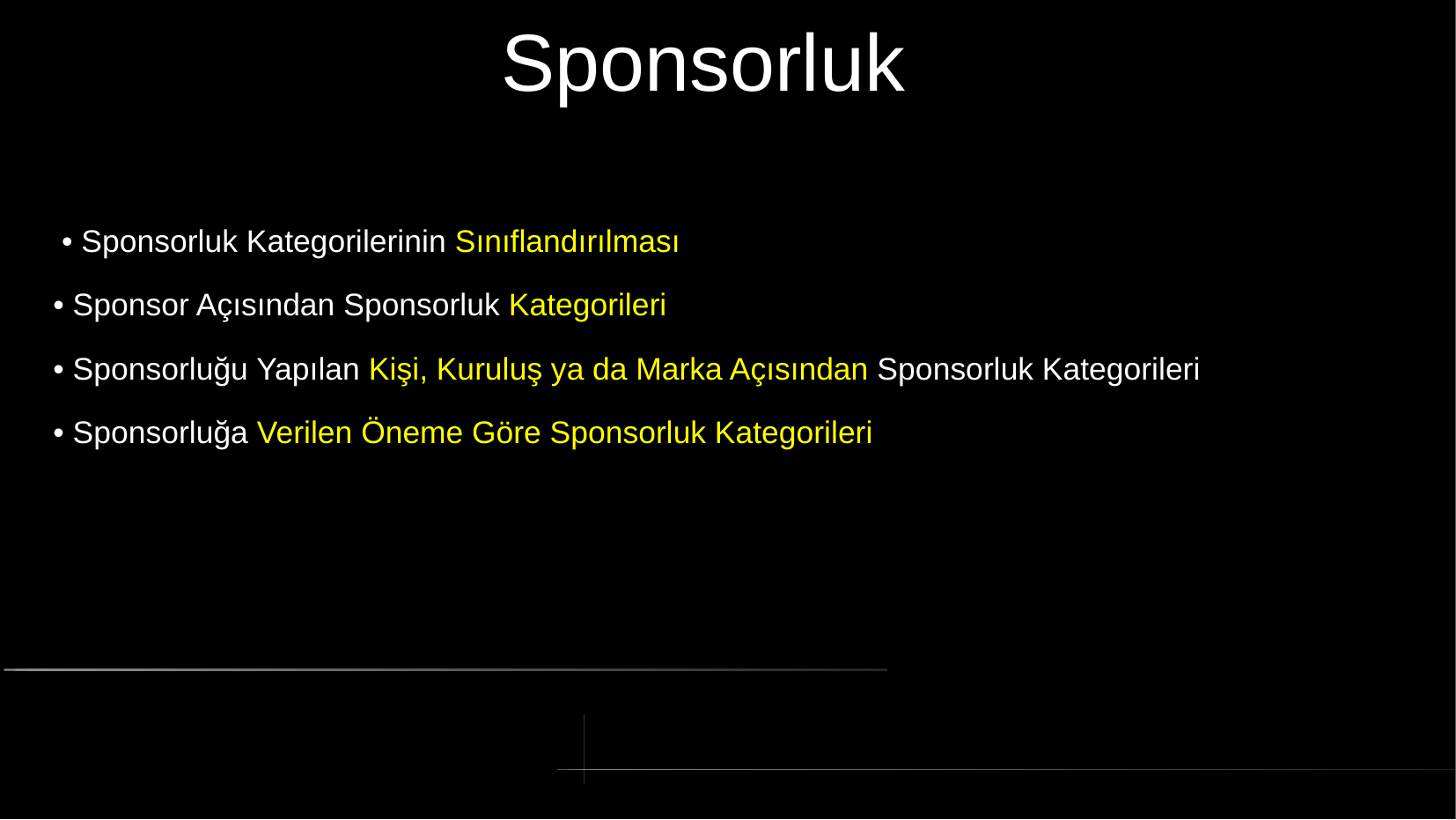

# Sponsorluk

 • Sponsorluk Kategorilerinin Sınıflandırılması
• Sponsor Açısından Sponsorluk Kategorileri
• Sponsorluğu Yapılan Kişi, Kuruluş ya da Marka Açısından Sponsorluk Kategorileri
• Sponsorluğa Verilen Öneme Göre Sponsorluk Kategorileri